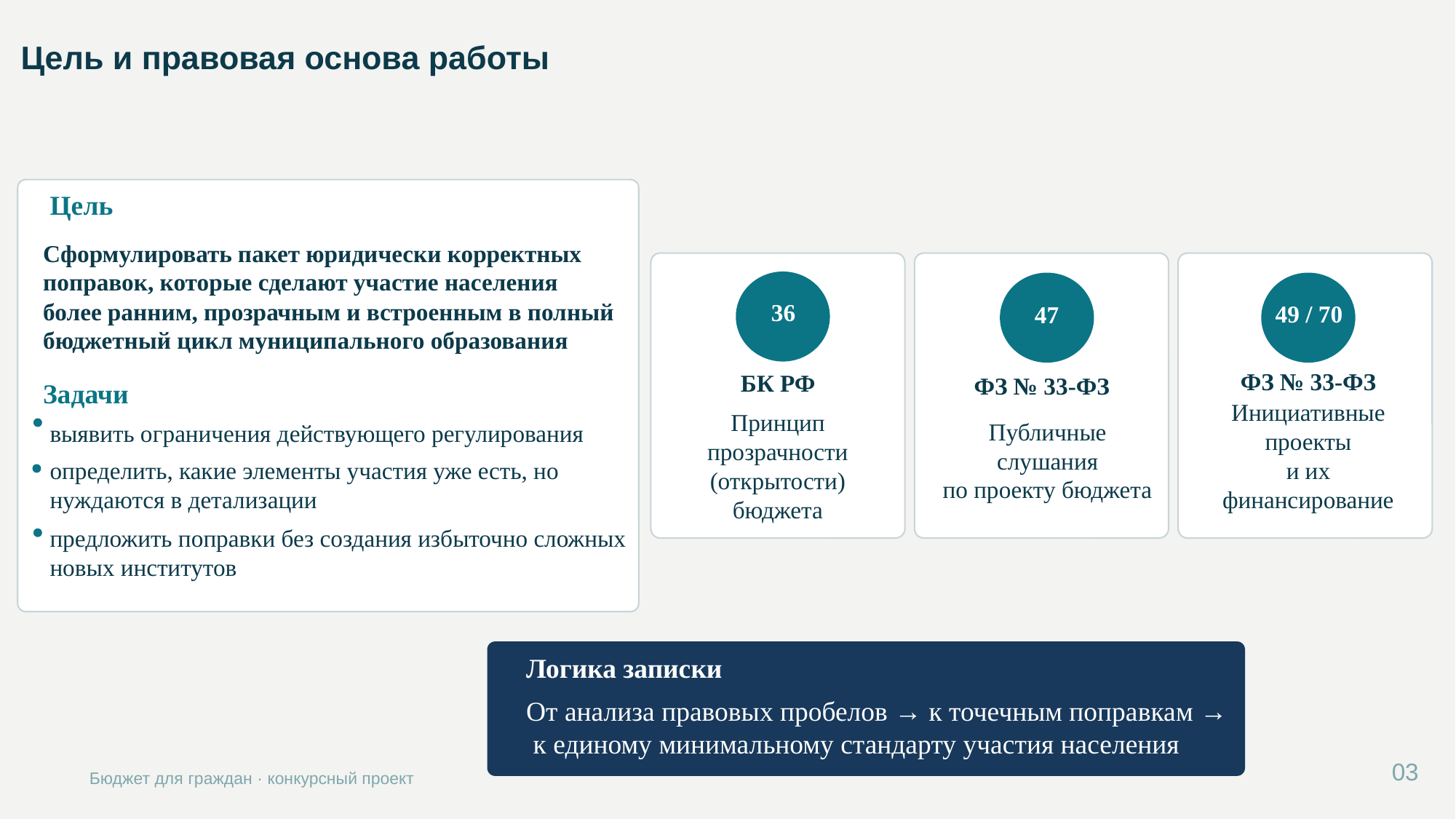

Цель и правовая основа работы

Цель
Сформулировать пакет юридически корректных поправок, которые сделают участие населения более ранним, прозрачным и встроенным в полный бюджетный цикл муниципального образования

36
36
49 / 70
47
БК РФ
ФЗ № 33-ФЗ
БК РФ
ФЗ № 33-ФЗ
Принцип прозрачности
(открытости) бюджета
Задачи
Инициативные проекты
и их финансирование
Публичные слушания
по проекту бюджета
Принцип прозрачности
(открытости) бюджета

выявить ограничения действующего регулирования
определить, какие элементы участия уже есть, но нуждаются в детализации

предложить поправки без создания избыточно сложных новых институтов

Логика записки
От анализа правовых пробелов → к точечным поправкам →
 к единому минимальному стандарту участия населения
03
Бюджет для граждан · конкурсный проект